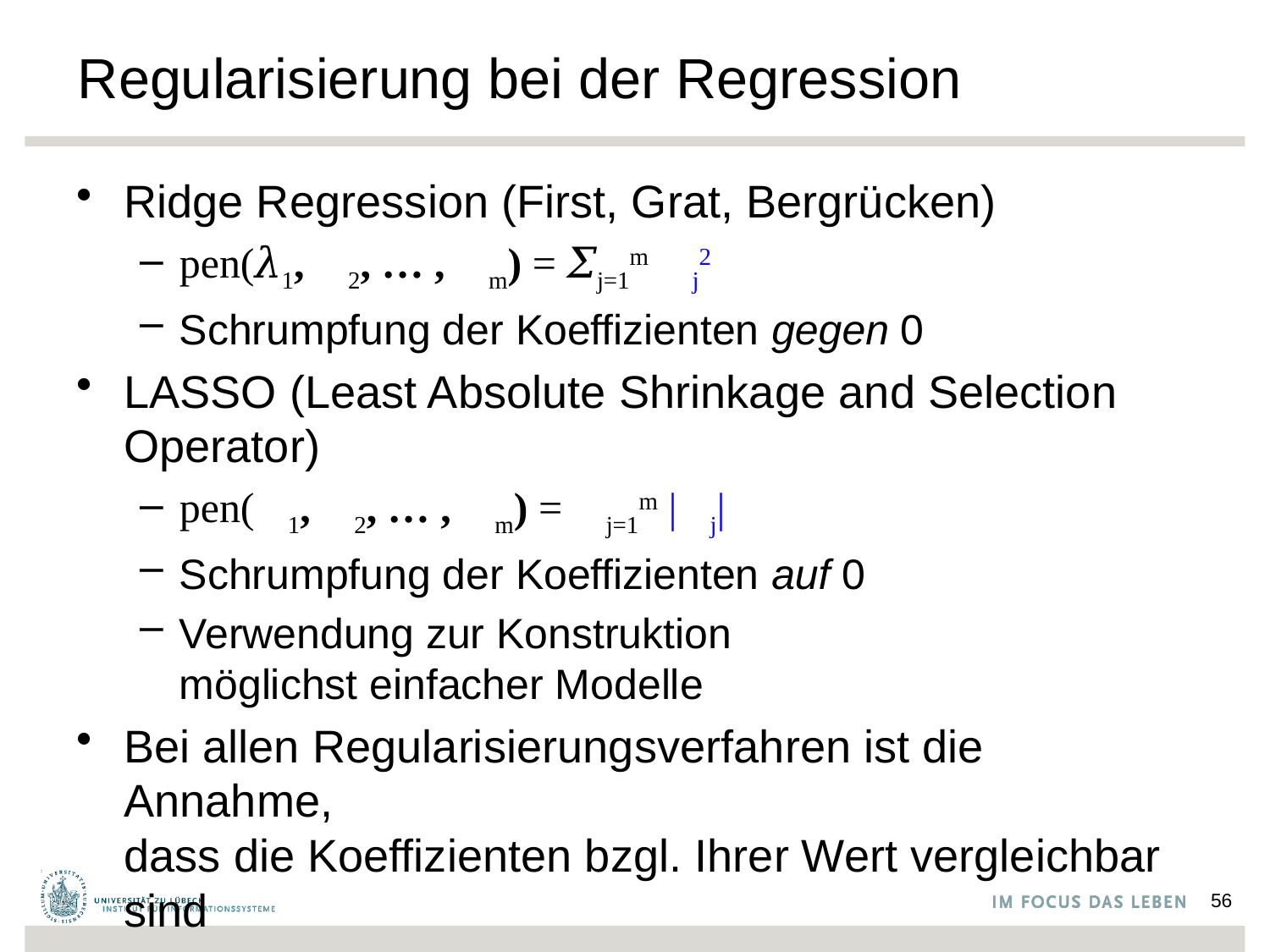

# Regularisierung bei der Regression
Ridge Regression (First, Grat, Bergrücken)
pen(𝜆1, 𝜆2, … , 𝜆m) = 𝛴j=1m 𝜆j2
Schrumpfung der Koeffizienten gegen 0
LASSO (Least Absolute Shrinkage and Selection Operator)
pen(𝜆1, 𝜆2, … , 𝜆m) = 𝛴j=1m |𝜆j|
Schrumpfung der Koeffizienten auf 0
Verwendung zur Konstruktion
möglichst einfacher Modelle
Bei allen Regularisierungsverfahren ist die Annahme,
dass die Koeffizienten bzgl. Ihrer Wert vergleichbar sind
56